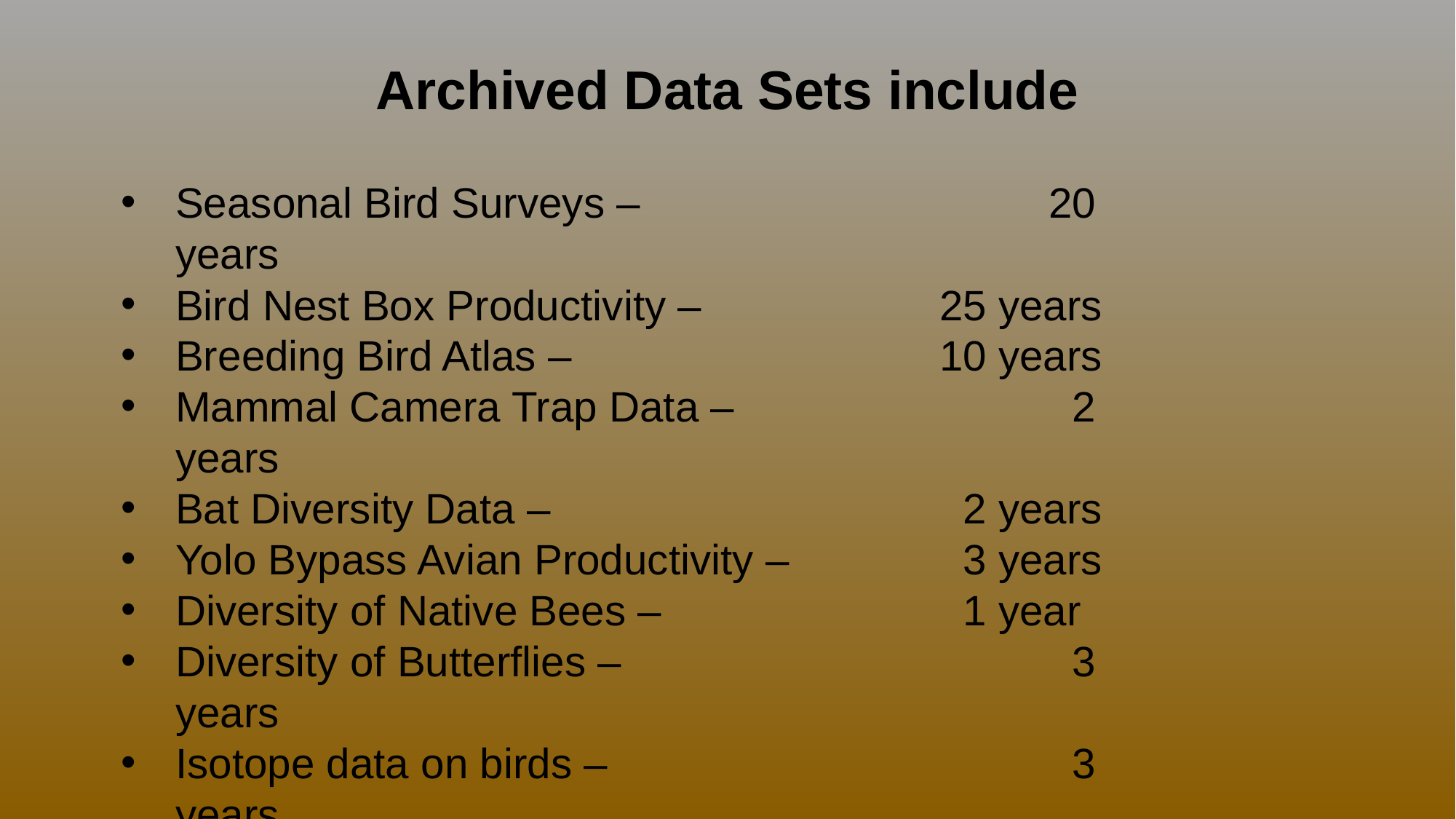

Archived Data Sets include
Seasonal Bird Surveys – 				20 years
Bird Nest Box Productivity – 			25 years
Breeding Bird Atlas – 				10 years
Mammal Camera Trap Data – 			  2 years
Bat Diversity Data – 				  2 years
Yolo Bypass Avian Productivity – 		  3 years
Diversity of Native Bees – 			  1 year
Diversity of Butterflies – 				  3 years
Isotope data on birds – 				  3 years
Herpetological Surveys – 				  2 years
Incidental Observation Datasets – 		25 years